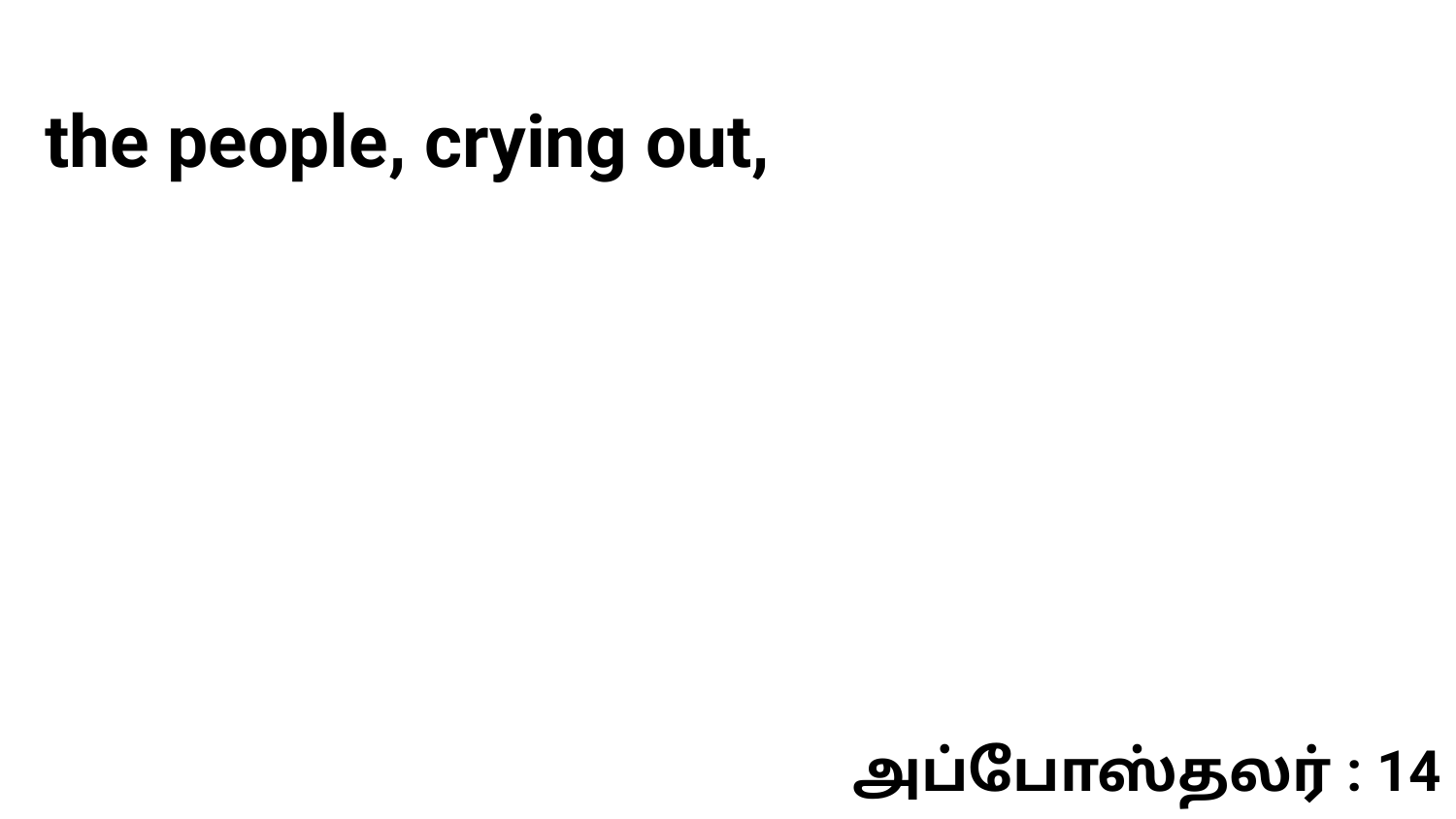

the people, crying out,
அப்போஸ்தலர் : 14